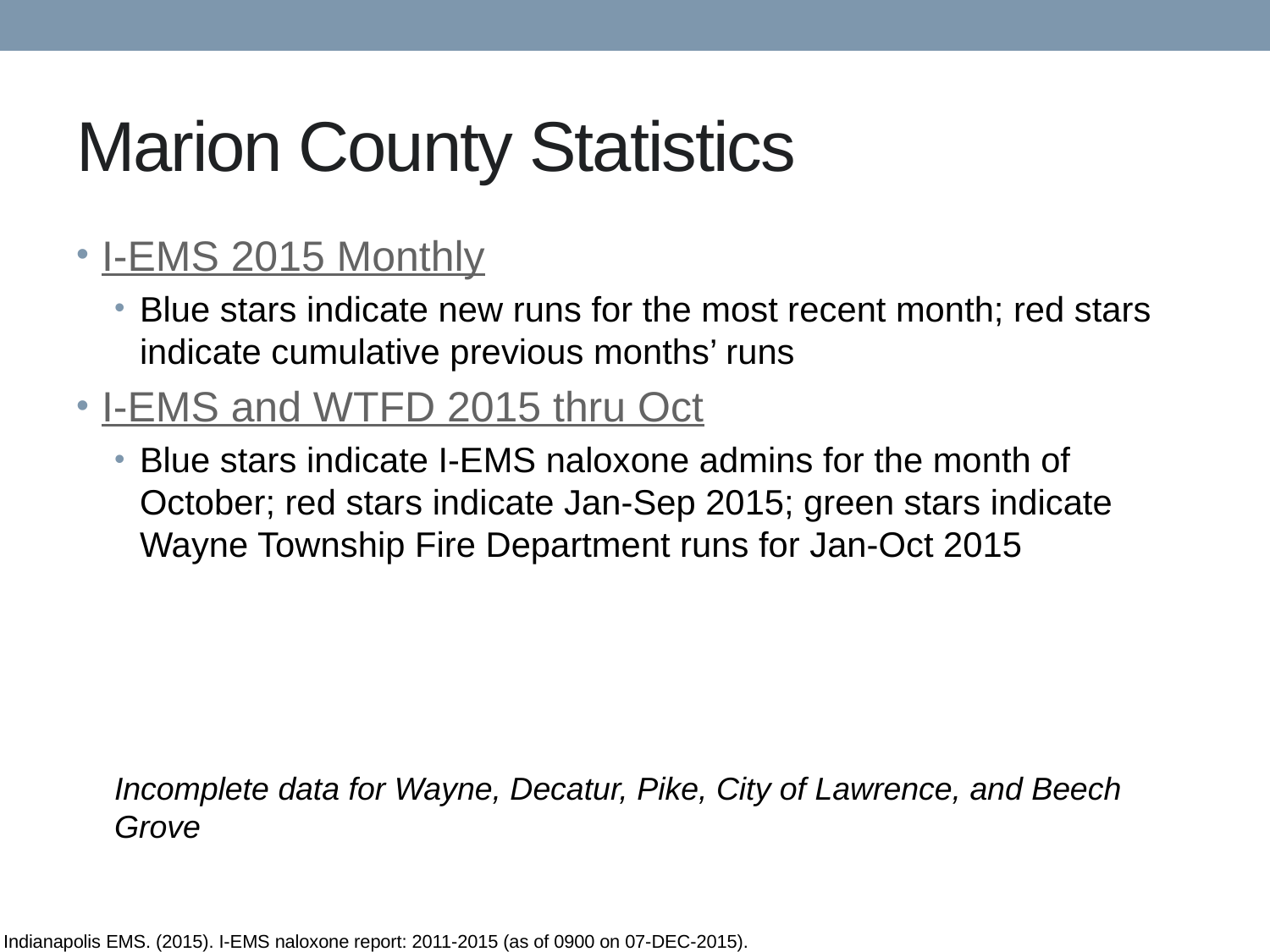

# Marion County Statistics
I-EMS 2015 Monthly
Blue stars indicate new runs for the most recent month; red stars indicate cumulative previous months’ runs
I-EMS and WTFD 2015 thru Oct
Blue stars indicate I-EMS naloxone admins for the month of October; red stars indicate Jan-Sep 2015; green stars indicate Wayne Township Fire Department runs for Jan-Oct 2015

Incomplete data for Wayne, Decatur, Pike, City of Lawrence, and Beech Grove
Indianapolis EMS. (2015). I-EMS naloxone report: 2011-2015 (as of 0900 on 07-DEC-2015).